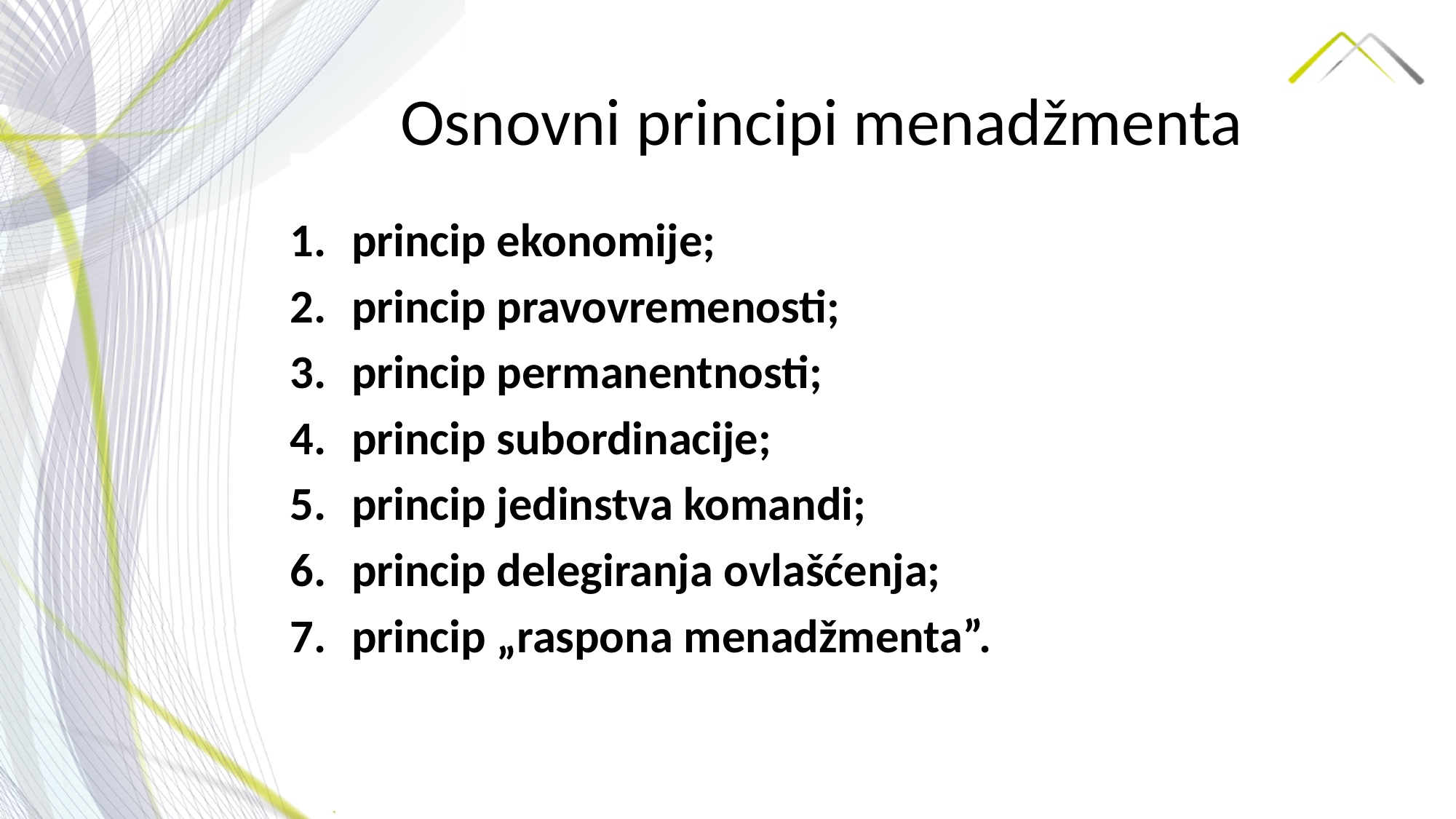

# Osnovni principi menadžmenta
princip ekonomije;
princip pravovremenosti;
princip permanentnosti;
princip subordinacije;
princip jedinstva komandi;
princip delegiranja ovlašćenja;
princip „raspona menadžmenta”.